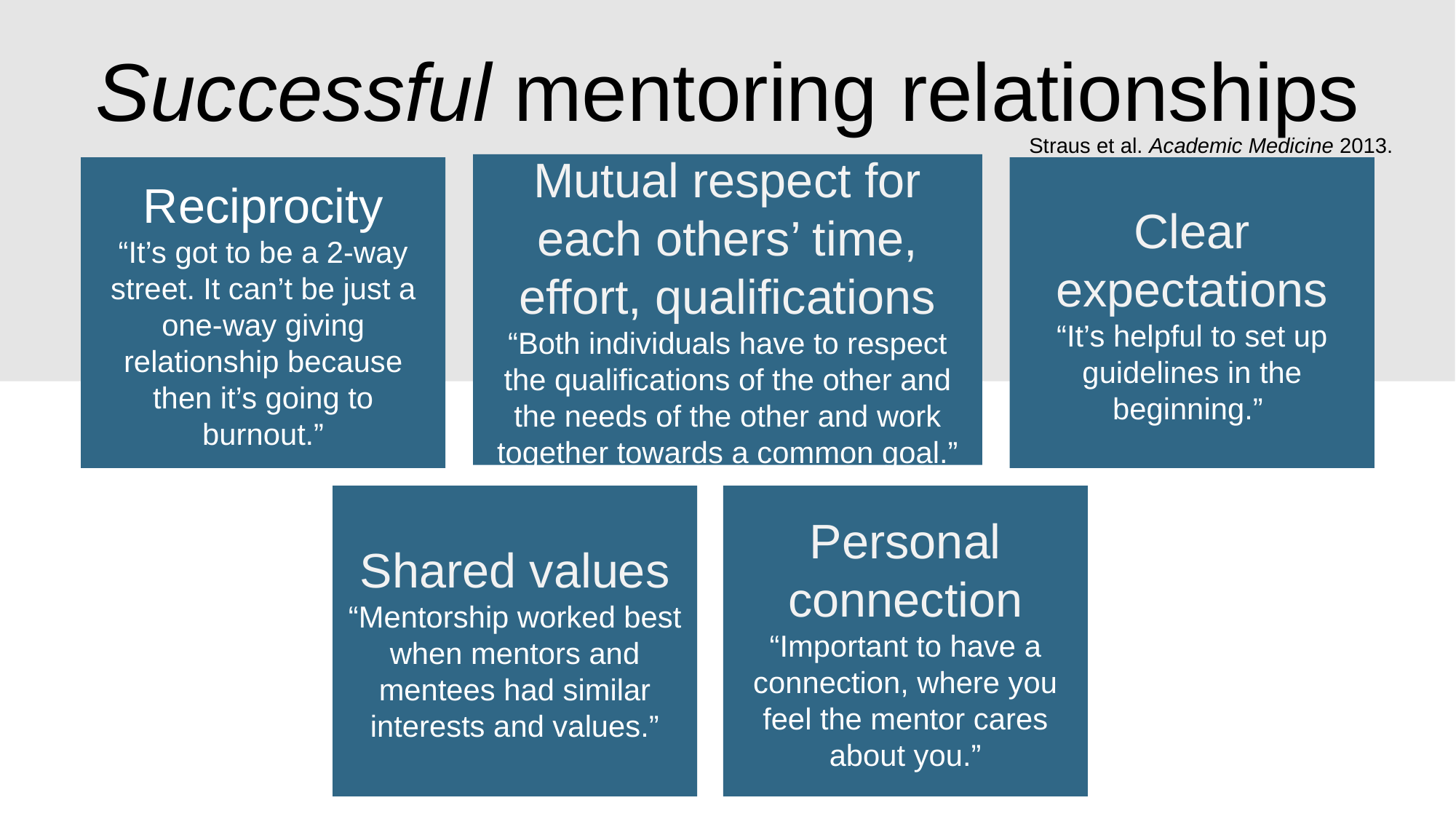

Successful mentoring relationships
Straus et al. Academic Medicine 2013.
Mutual respect for each others’ time, effort, qualifications
“Both individuals have to respect the qualifications of the other and the needs of the other and work together towards a common goal.”
Clear expectations
“It’s helpful to set up guidelines in the beginning.”
Reciprocity
“It’s got to be a 2-way street. It can’t be just a one-way giving relationship because then it’s going to burnout.”
Shared values
“Mentorship worked best when mentors and mentees had similar interests and values.”
Personal connection
“Important to have a connection, where you feel the mentor cares about you.”